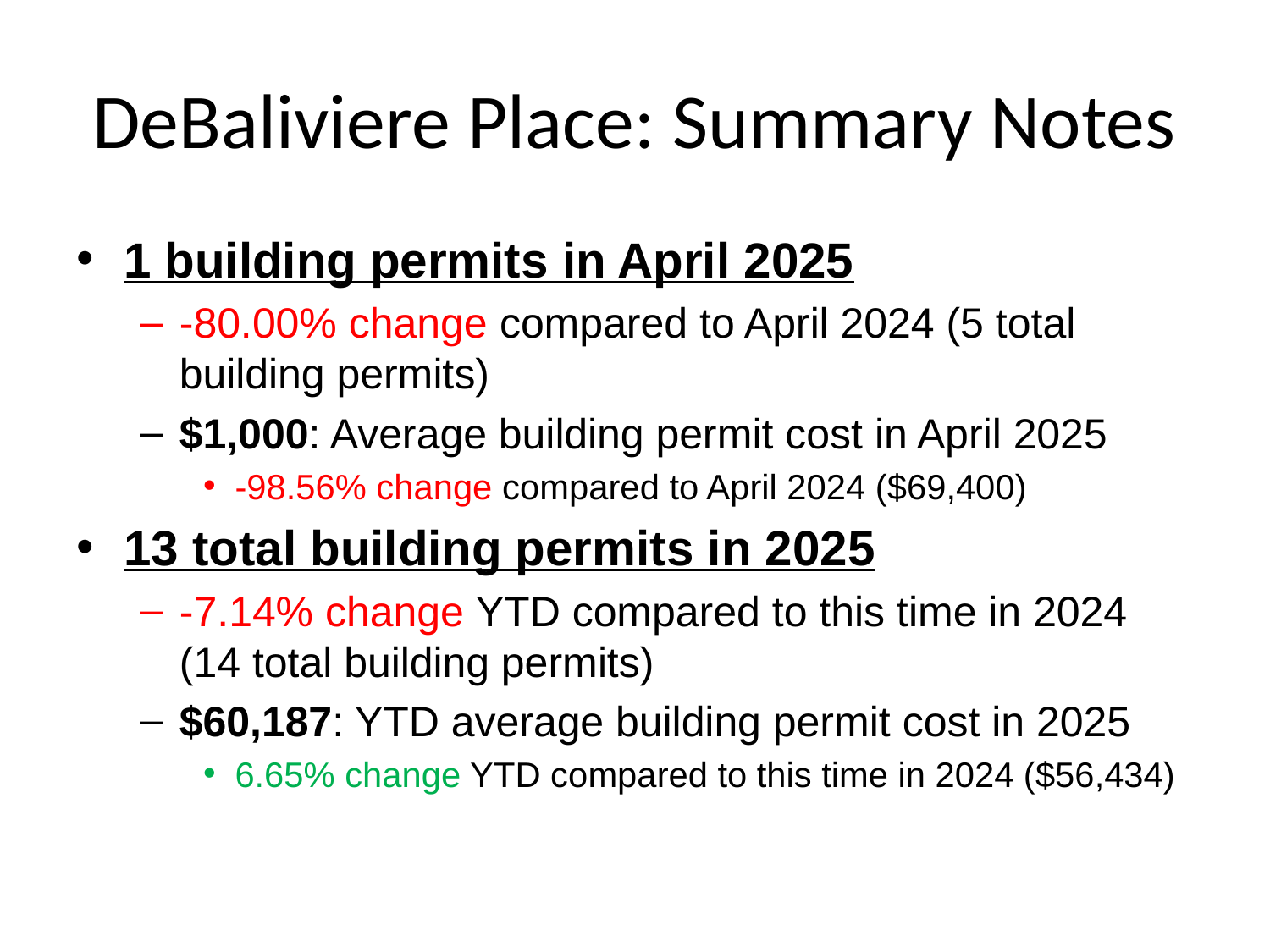

# DeBaliviere Place: Summary Notes
1 building permits in April 2025
-80.00% change compared to April 2024 (5 total building permits)
$1,000: Average building permit cost in April 2025
-98.56% change compared to April 2024 ($69,400)
13 total building permits in 2025
-7.14% change YTD compared to this time in 2024 (14 total building permits)
$60,187: YTD average building permit cost in 2025
6.65% change YTD compared to this time in 2024 ($56,434)